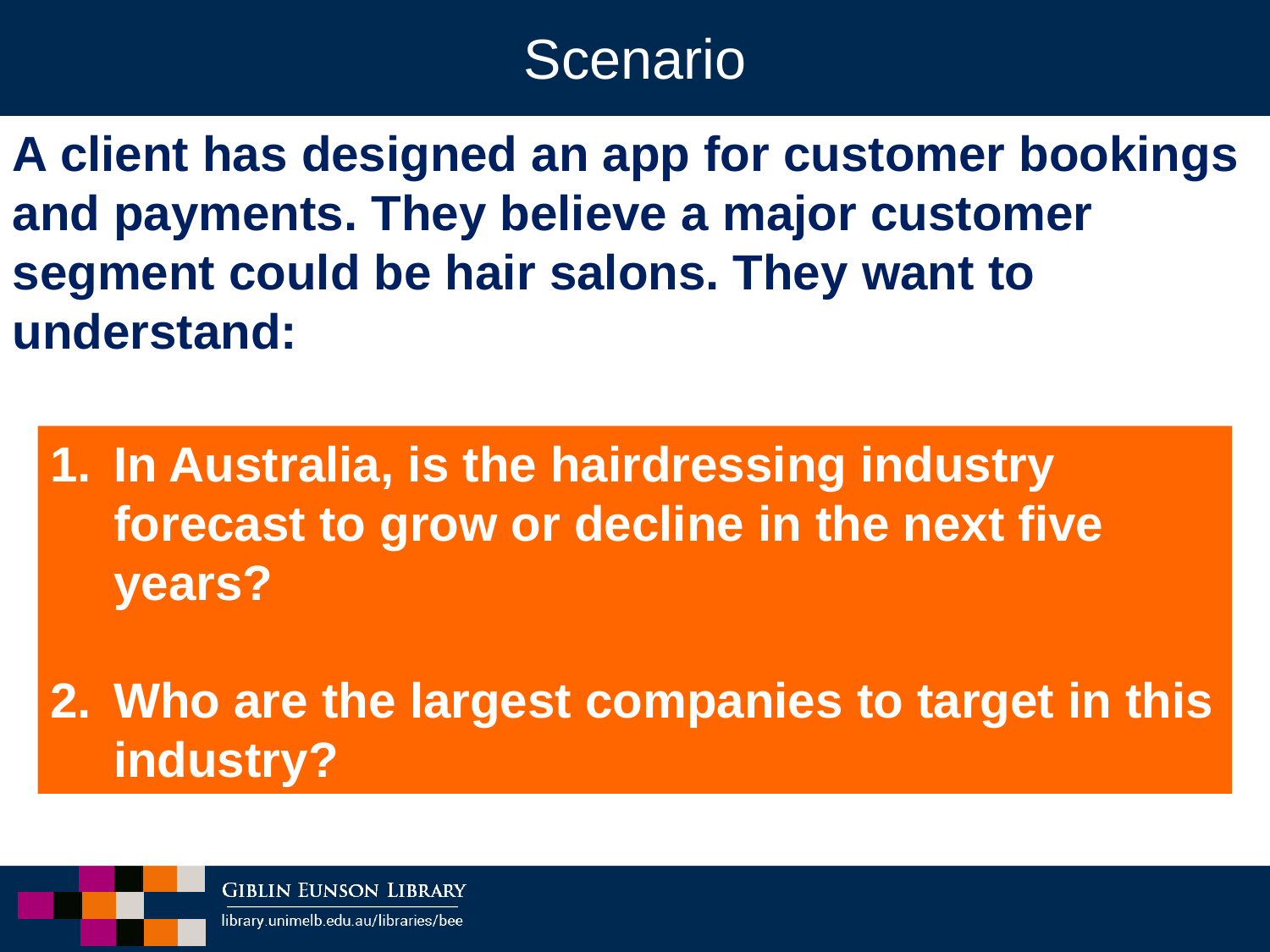

# Scenario
A client has designed an app for customer bookings and payments. They believe a major customer segment could be hair salons. They want to understand:
In Australia, is the hairdressing industry forecast to grow or decline in the next five years?

Who are the largest companies to target in this industry?